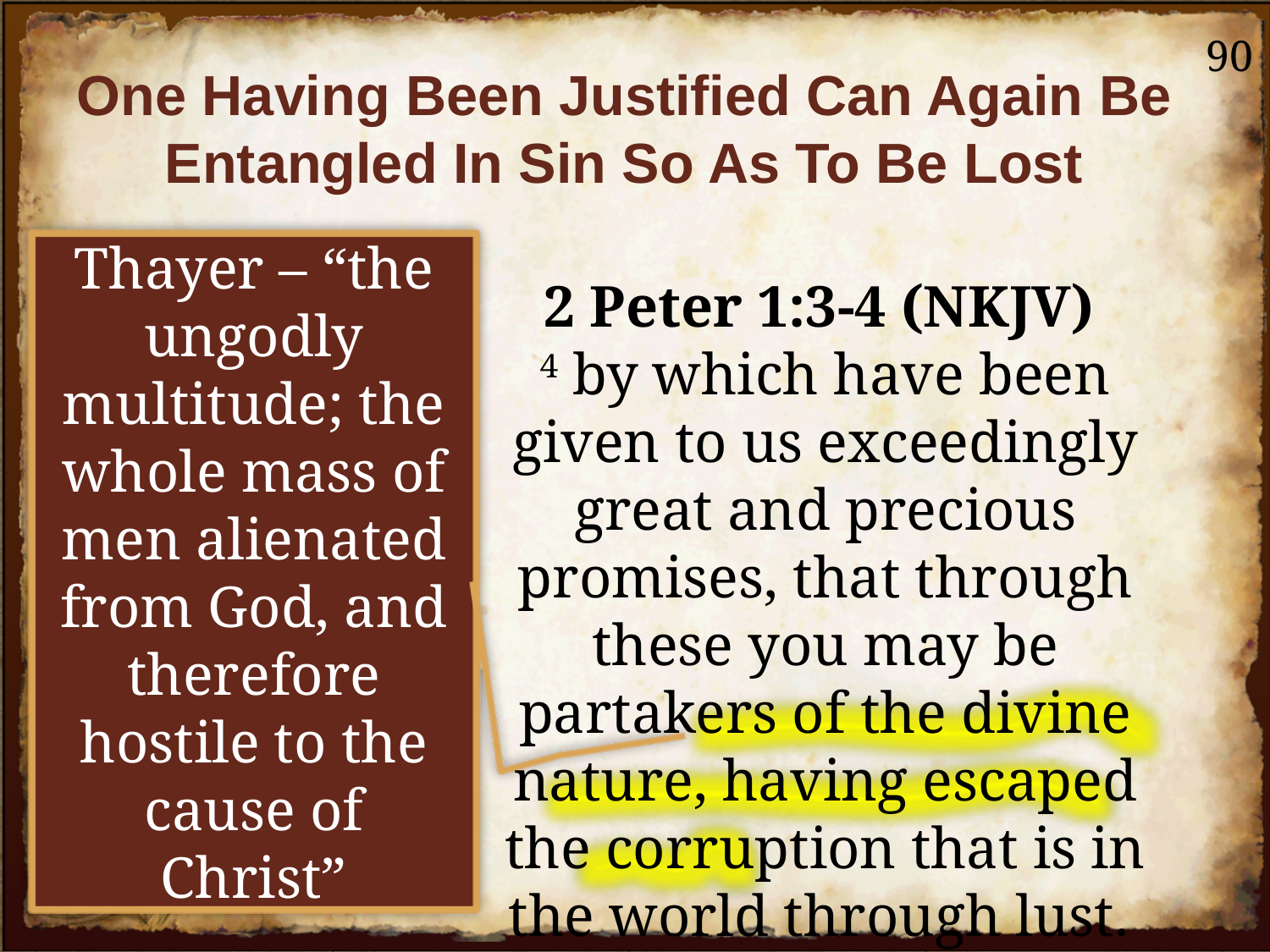

90
One Having Been Justified Can Again Be Entangled In Sin So As To Be Lost
Thayer – “the ungodly multitude; the whole mass of men alienated from God, and therefore hostile to the cause of Christ”
2 Peter 1:3-4 (NKJV)
4 by which have been given to us exceedingly great and precious promises, that through these you may be partakers of the divine nature, having escaped the corruption that is in the world through lust.